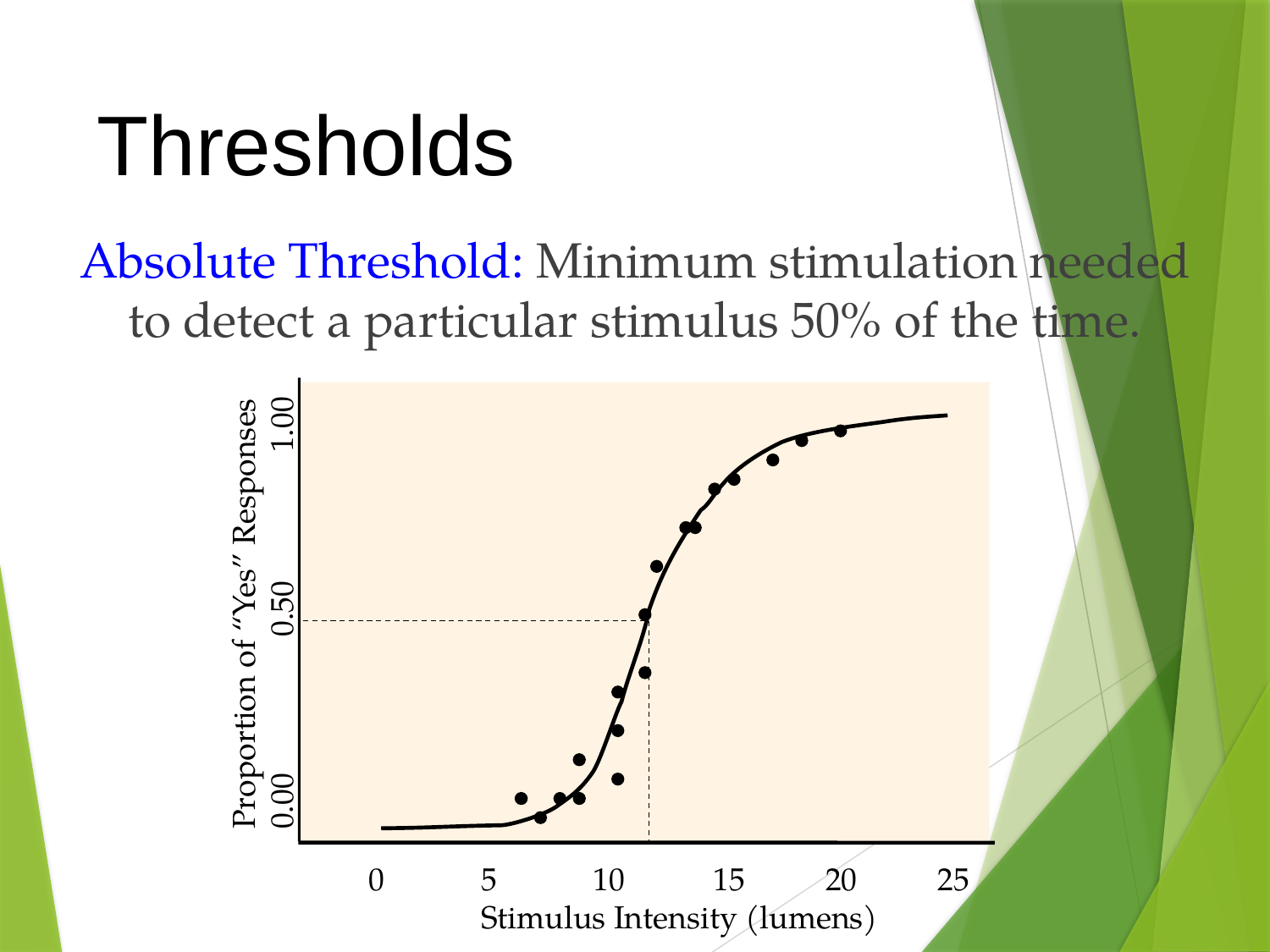

# Thresholds
Absolute Threshold: Minimum stimulation needed to detect a particular stimulus 50% of the time.

Proportion of “Yes” Responses
0.00                 0.50                1.00

             0            5            10           15          20          25
                           Stimulus Intensity (lumens)